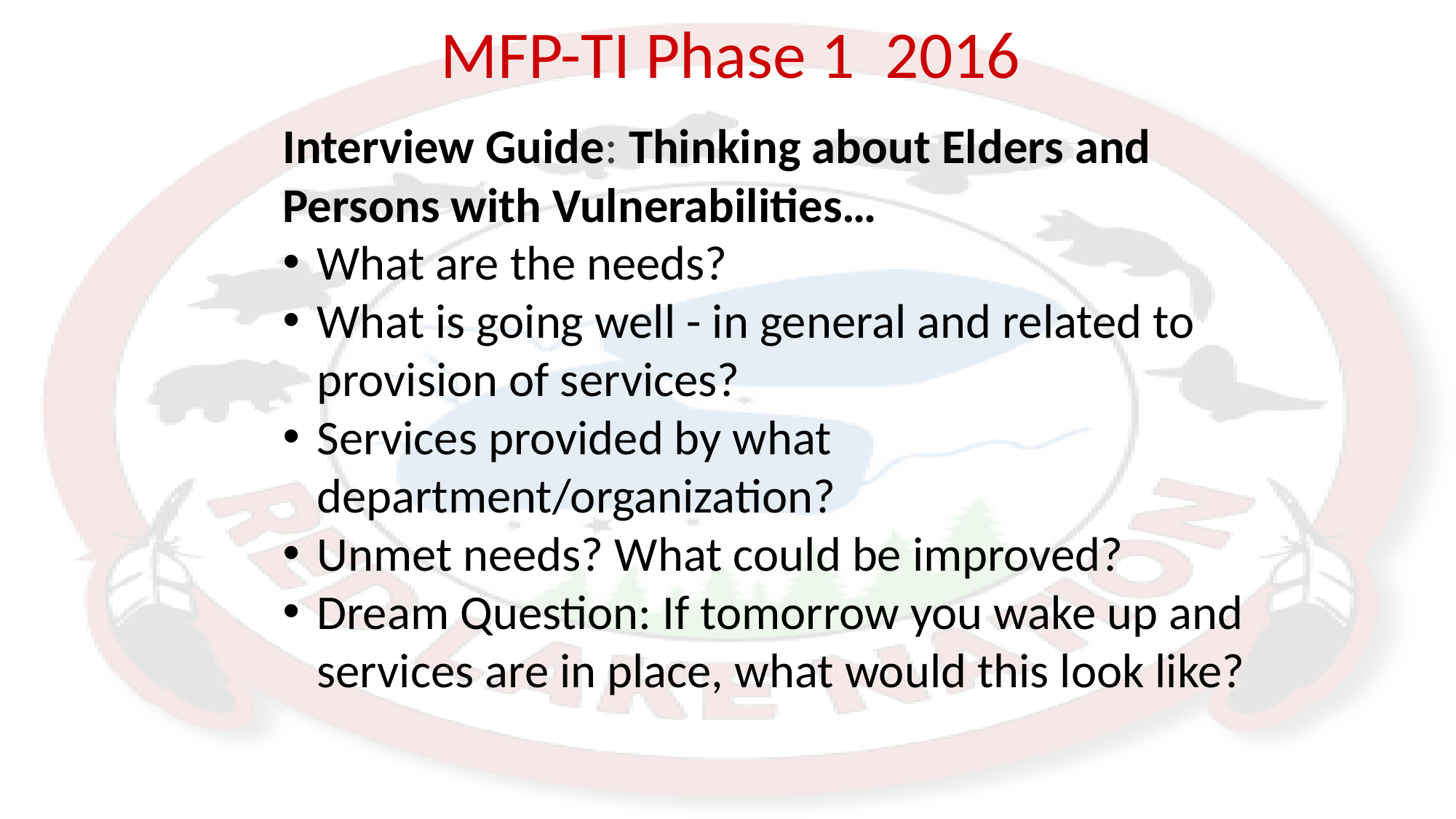

# {Hidden

MFP-TI Phase 1  2016
Interview Guide: Thinking about Elders and Persons with Vulnerabilities…
What are the needs?
What is going well - in general and related to provision of services?
Services provided by what department/organization?
Unmet needs? What could be improved?
Dream Question: If tomorrow you wake up and services are in place, what would this look like?